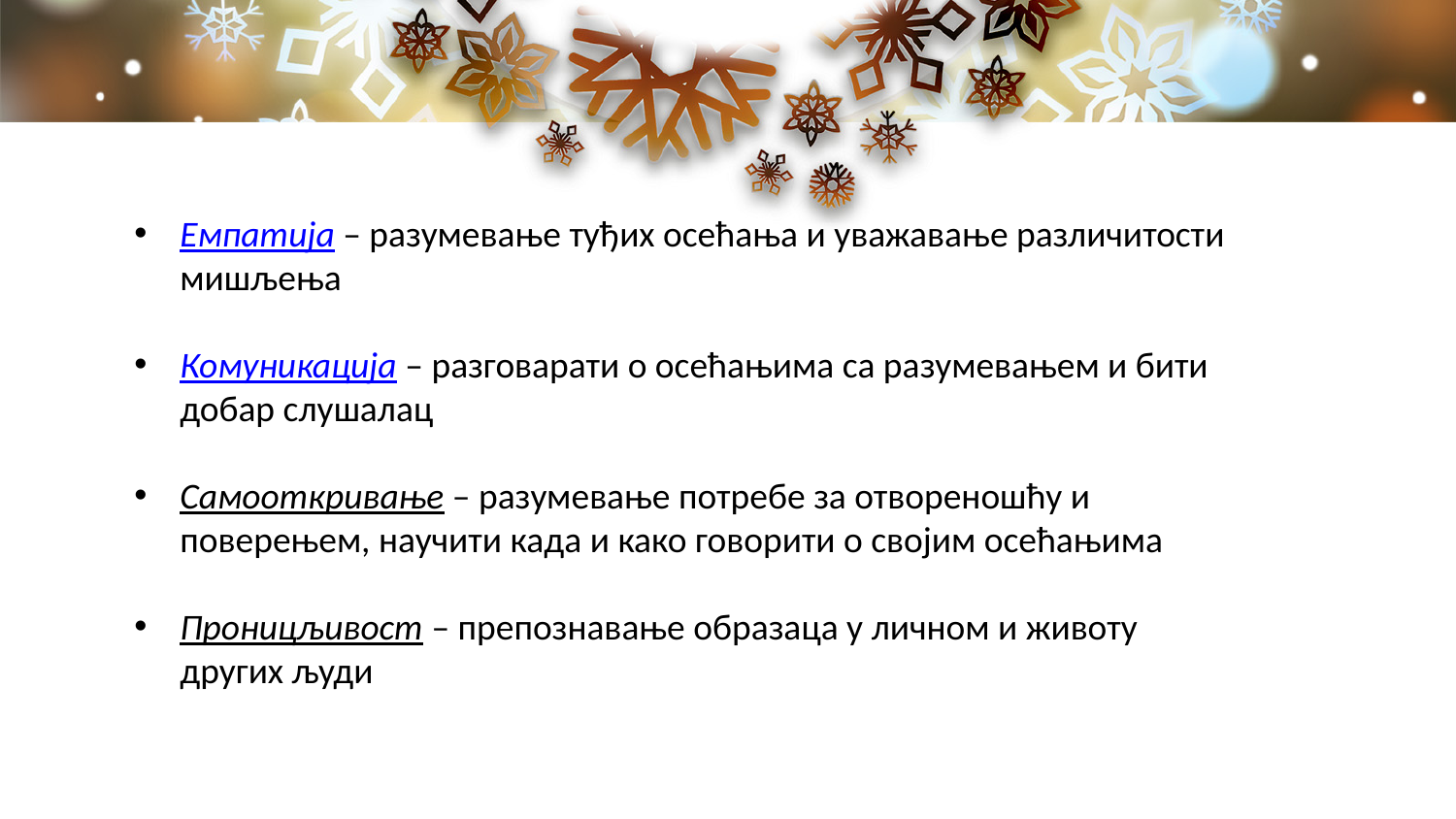

Емпатија – разумевање туђих осећања и уважавање различитости мишљења

Комуникација – разговарати о осећањима са разумевањем и бити добар слушалац

Самооткривање – разумевање потребе за отвореношћу и поверењем, научити када и како говорити о својим осећањима

Проницљивост – препознавање образаца у личном и животу других људи